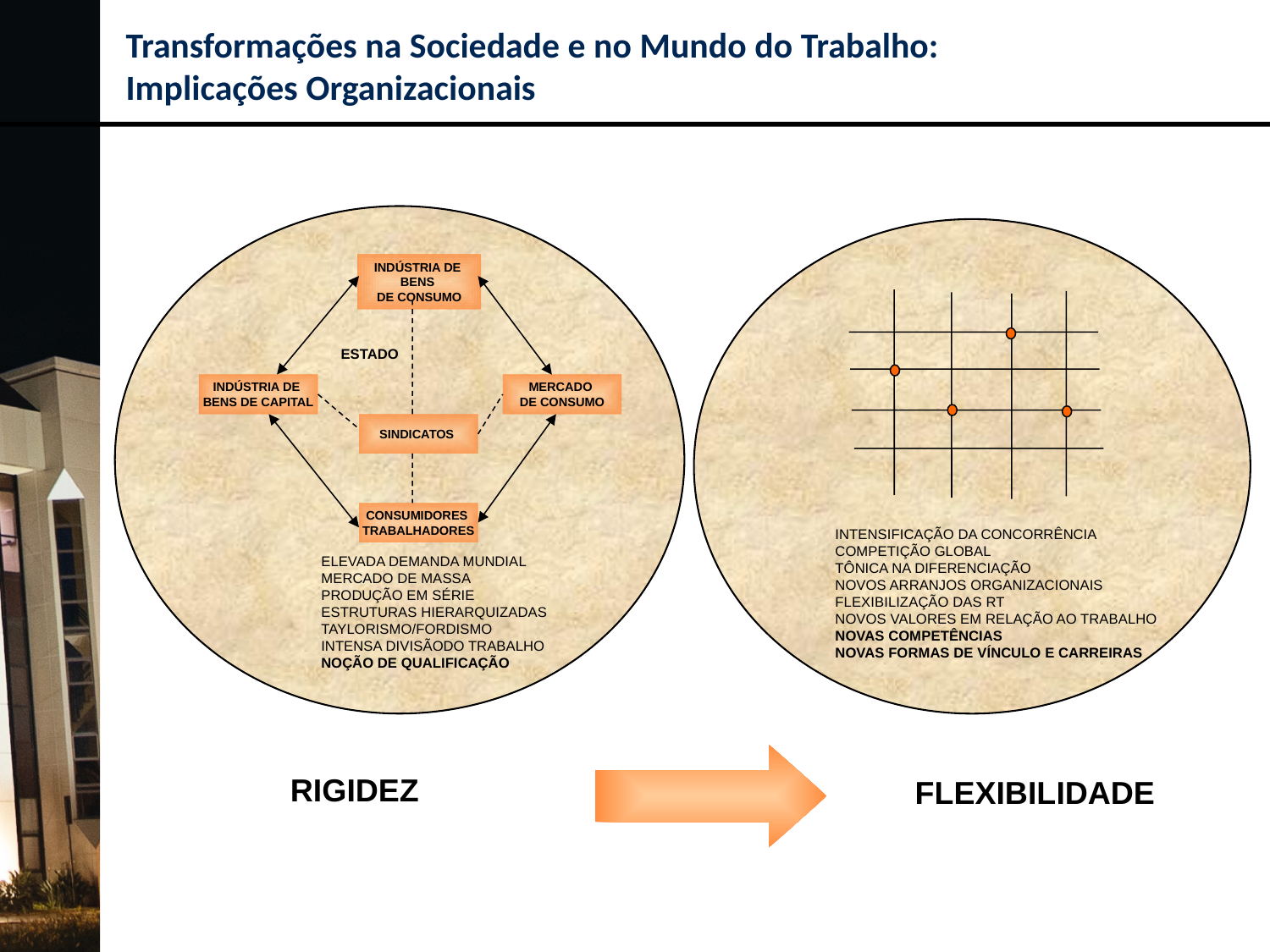

Transformações na Sociedade e no Mundo do Trabalho: Implicações Organizacionais

INDÚSTRIA DE
BENS
DE CONSUMO

ESTADO
INDÚSTRIA DE
BENS DE CAPITAL
MERCADO
DE CONSUMO

SINDICATOS

CONSUMIDORES
TRABALHADORES
INTENSIFICAÇÃO DA CONCORRÊNCIA
COMPETIÇÃO GLOBAL
TÔNICA NA DIFERENCIAÇÃO
NOVOS ARRANJOS ORGANIZACIONAIS
FLEXIBILIZAÇÃO DAS RT
NOVOS VALORES EM RELAÇÃO AO TRABALHO
NOVAS COMPETÊNCIAS
NOVAS FORMAS DE VÍNCULO E CARREIRAS

ELEVADA DEMANDA MUNDIAL
MERCADO DE MASSA
PRODUÇÃO EM SÉRIE
ESTRUTURAS HIERARQUIZADAS
TAYLORISMO/FORDISMO
INTENSA DIVISÃODO TRABALHO
NOÇÃO DE QUALIFICAÇÃO

RIGIDEZ
FLEXIBILIDADE